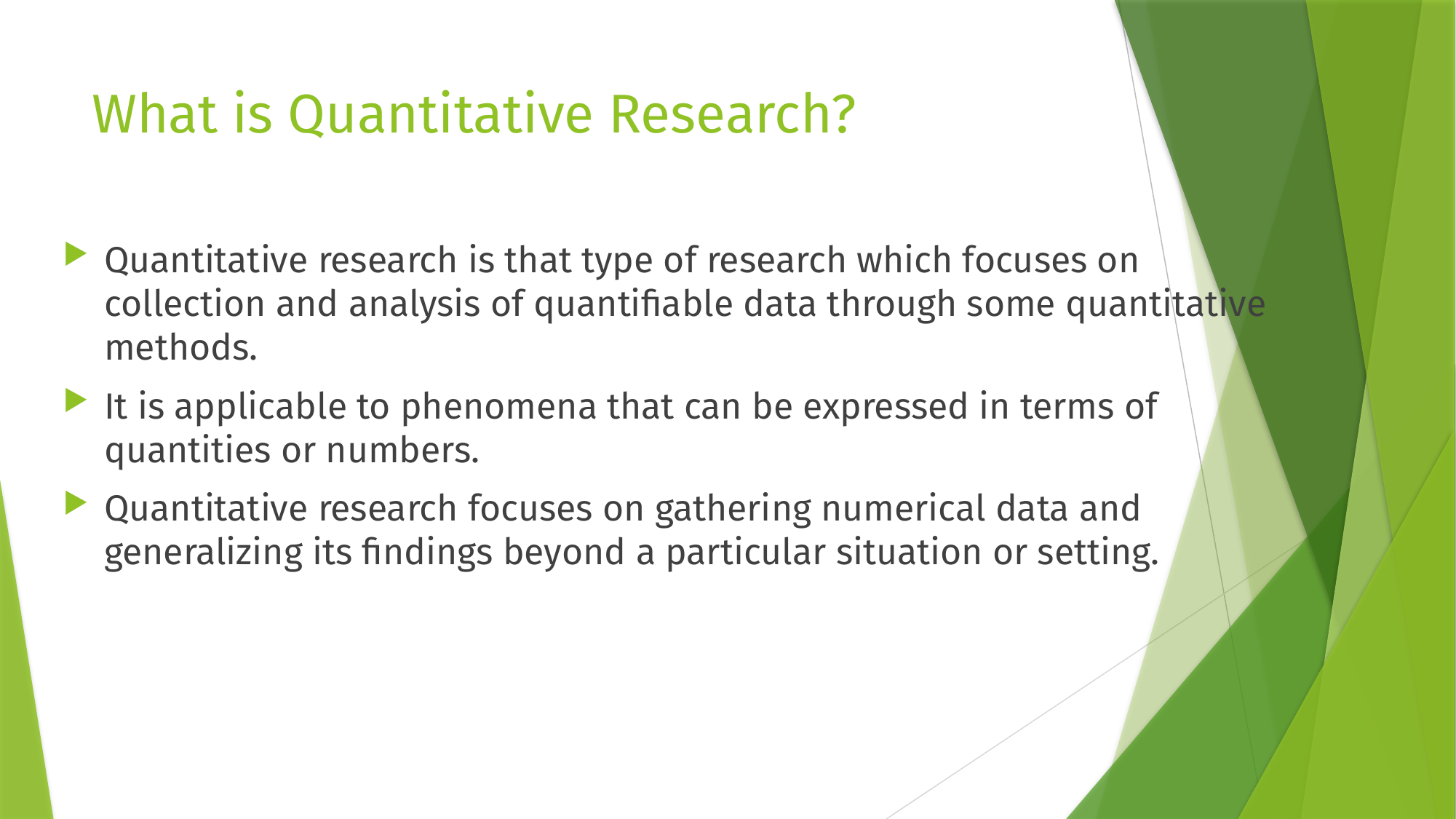

# What is Quantitative Research?
Quantitative research is that type of research which focuses on collection and analysis of quantifiable data through some quantitative methods.
It is applicable to phenomena that can be expressed in terms of quantities or numbers.
Quantitative research focuses on gathering numerical data and generalizing its findings beyond a particular situation or setting.